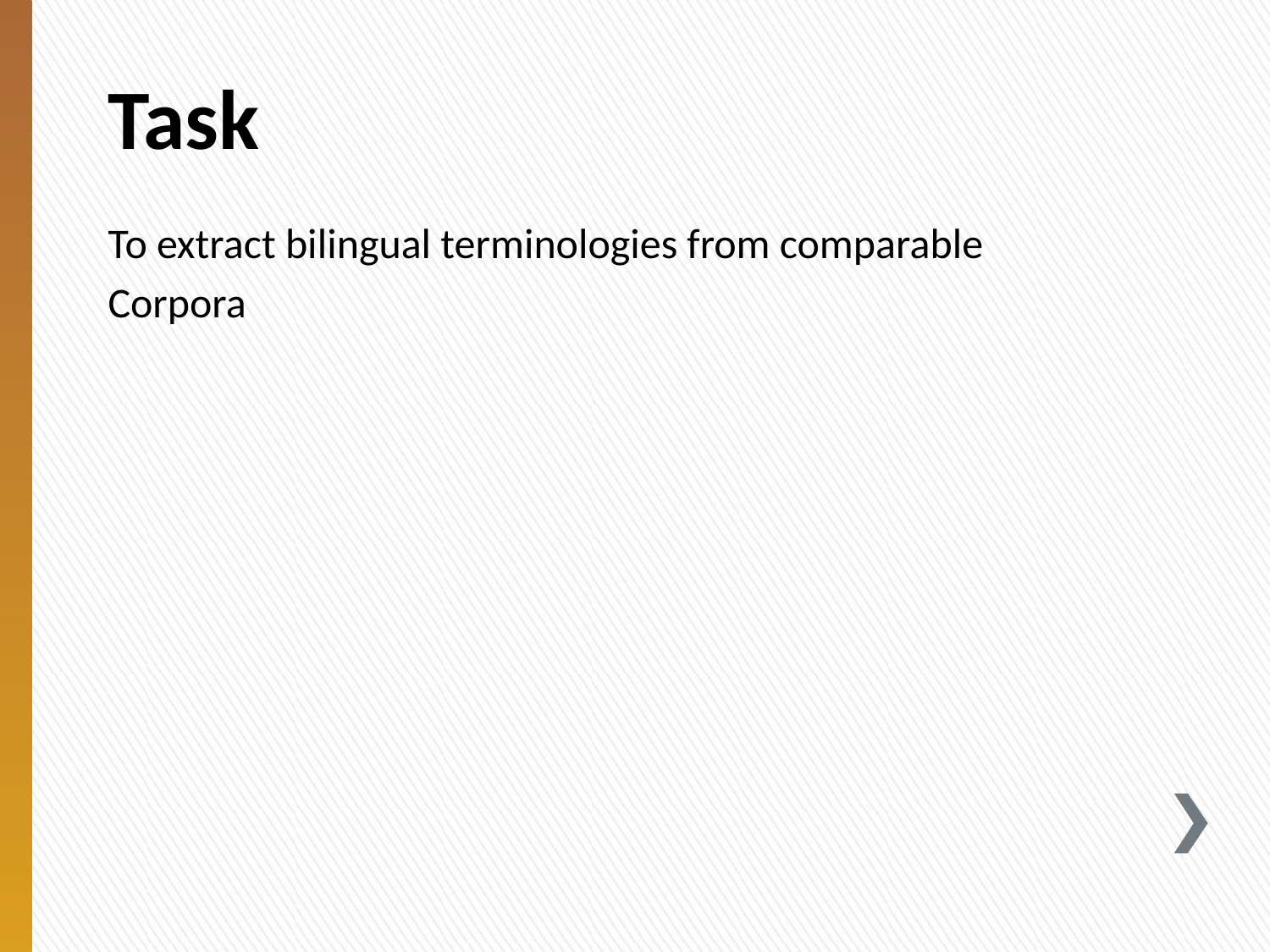

# Task
To extract bilingual terminologies from comparable
Corpora